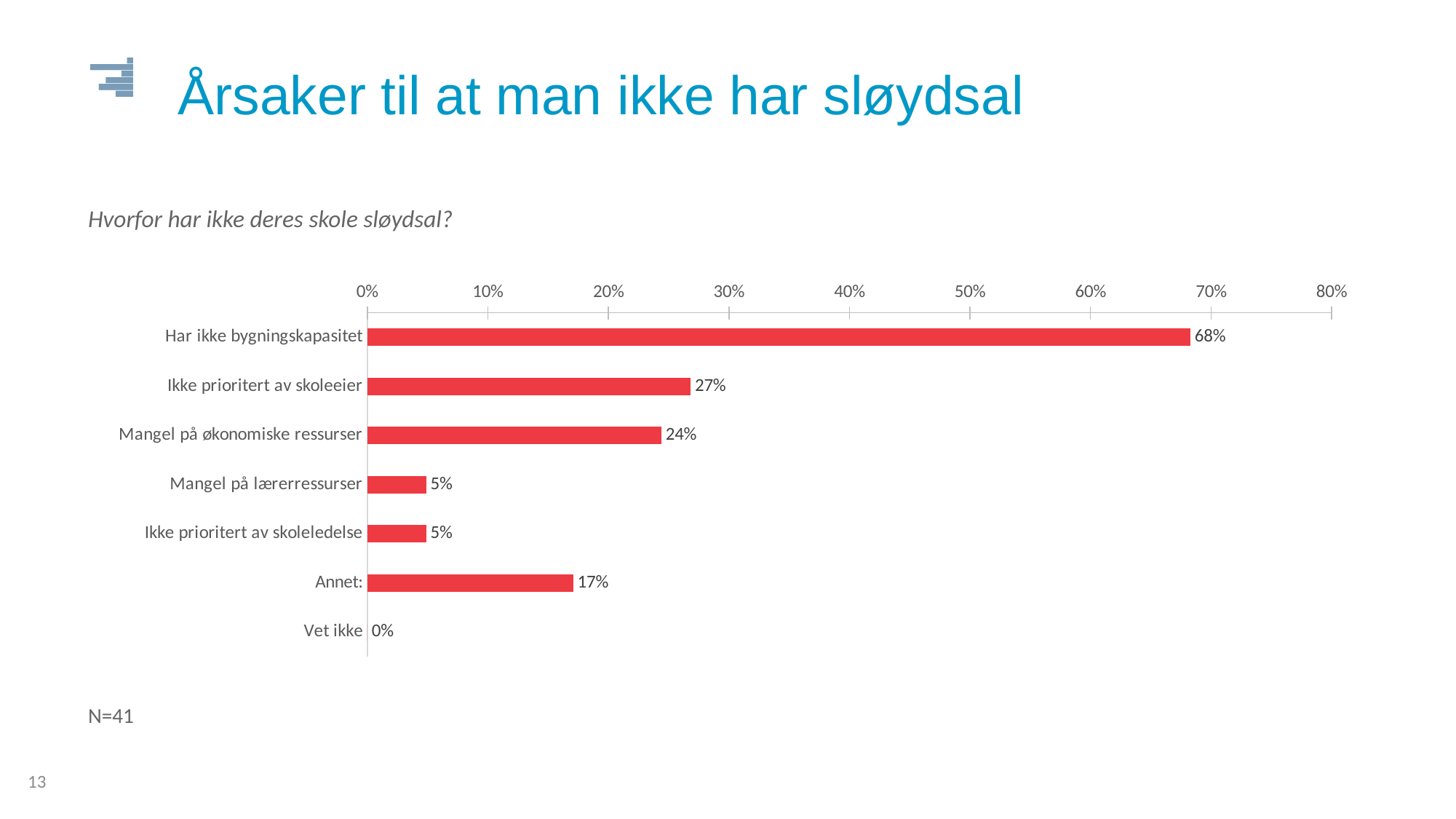

Årsaker til at man ikke har sløydsal
Hvorfor har ikke deres skole sløydsal?

### Chart

| Category | Kjønn |
|---|---|
| Har ikke bygningskapasitet | 0.682926829268293 |
| Ikke prioritert av skoleeier | 0.268292682926829 |
| Mangel på økonomiske ressurser | 0.24390243902439 |
| Mangel på lærerressurser | 0.048780487804878 |
| Ikke prioritert av skoleledelse | 0.048780487804878 |
| Annet: | 0.170731707317073 |
| Vet ikke | 0.0 |
# N=41
13